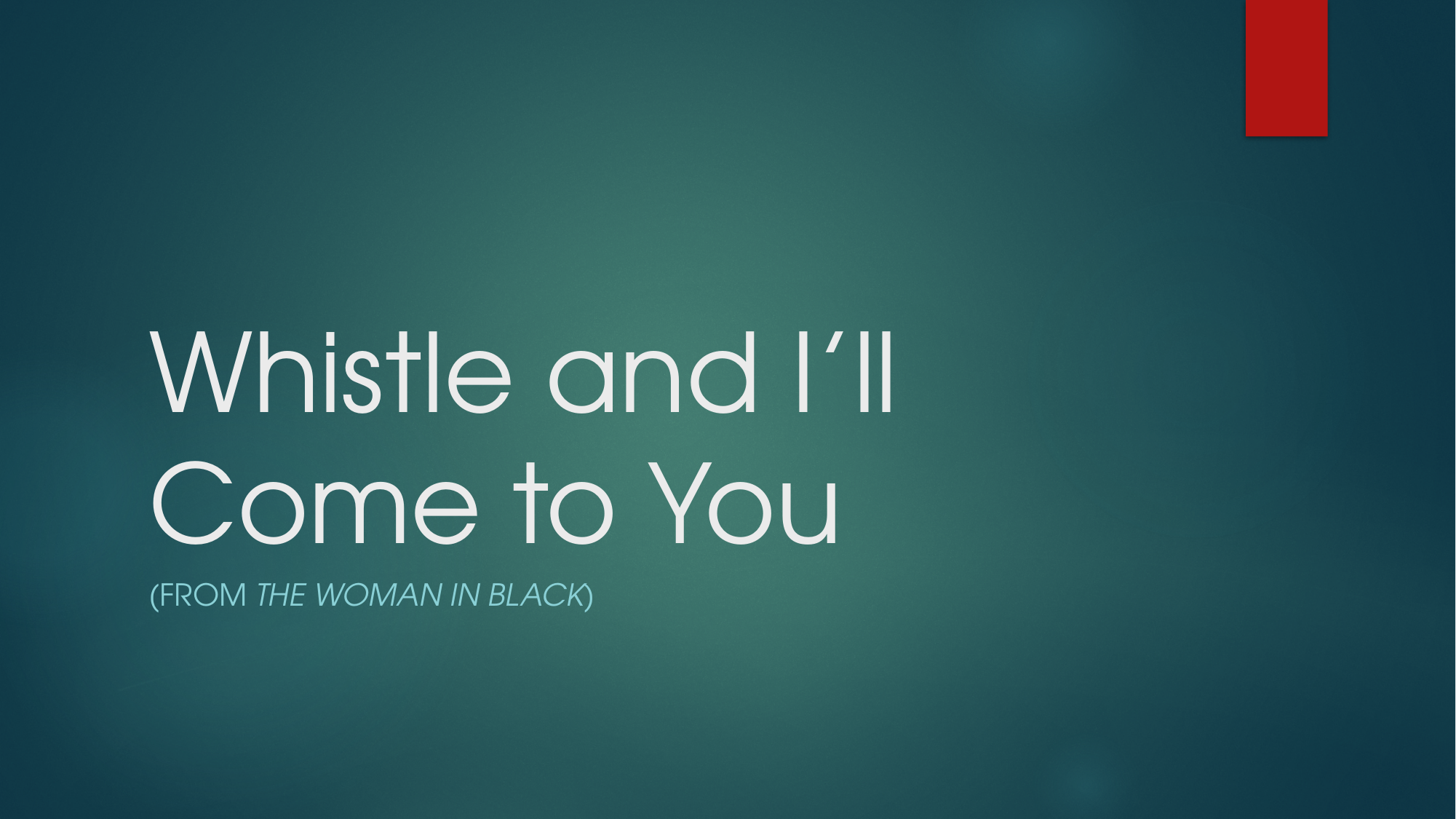

# Whistle and I’ll Come to You
(From The Woman in Black)